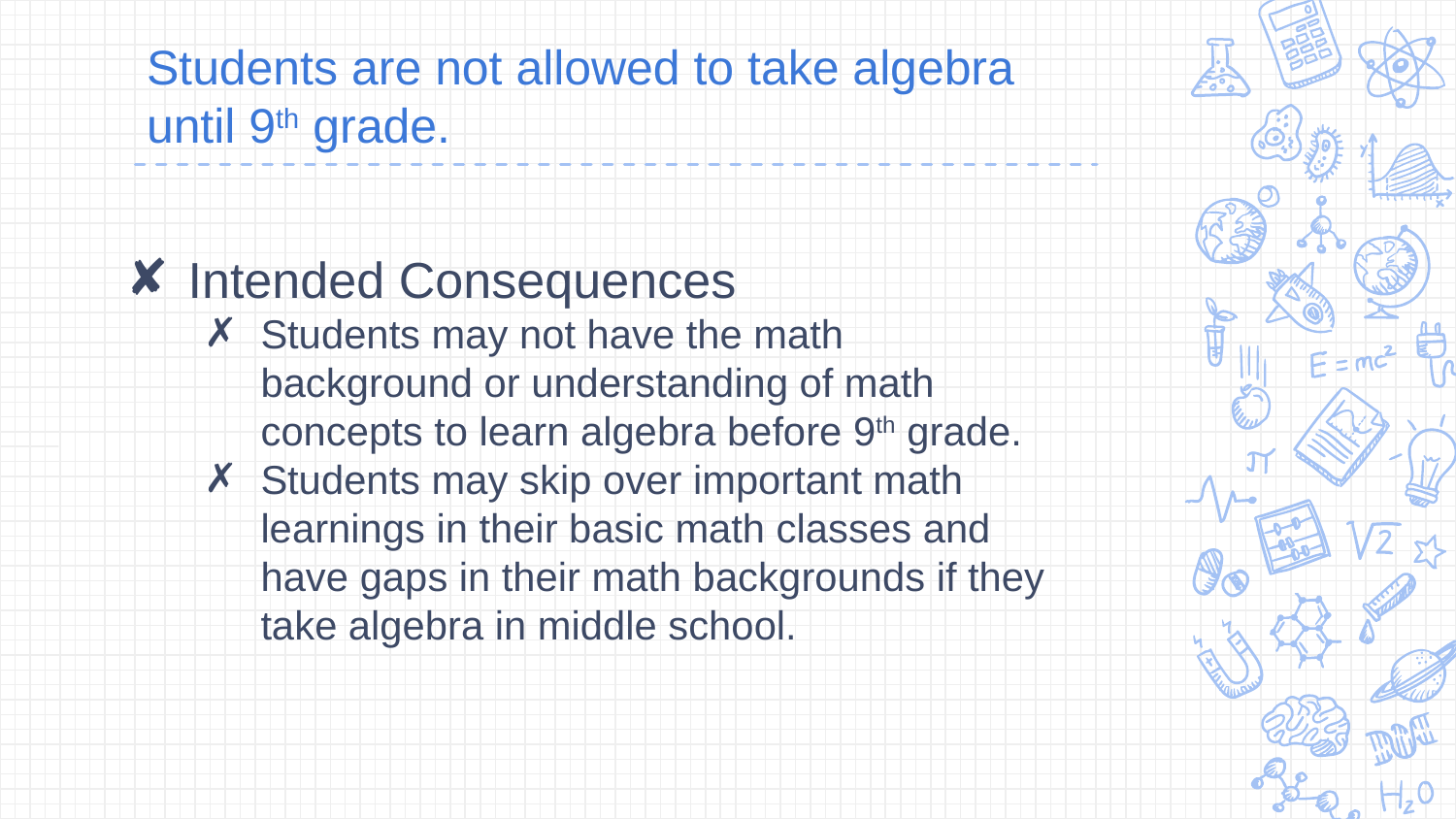

# Students are not allowed to take algebra until 9th grade.
Intended Consequences
Students may not have the math background or understanding of math concepts to learn algebra before 9th grade.
Students may skip over important math learnings in their basic math classes and have gaps in their math backgrounds if they take algebra in middle school.